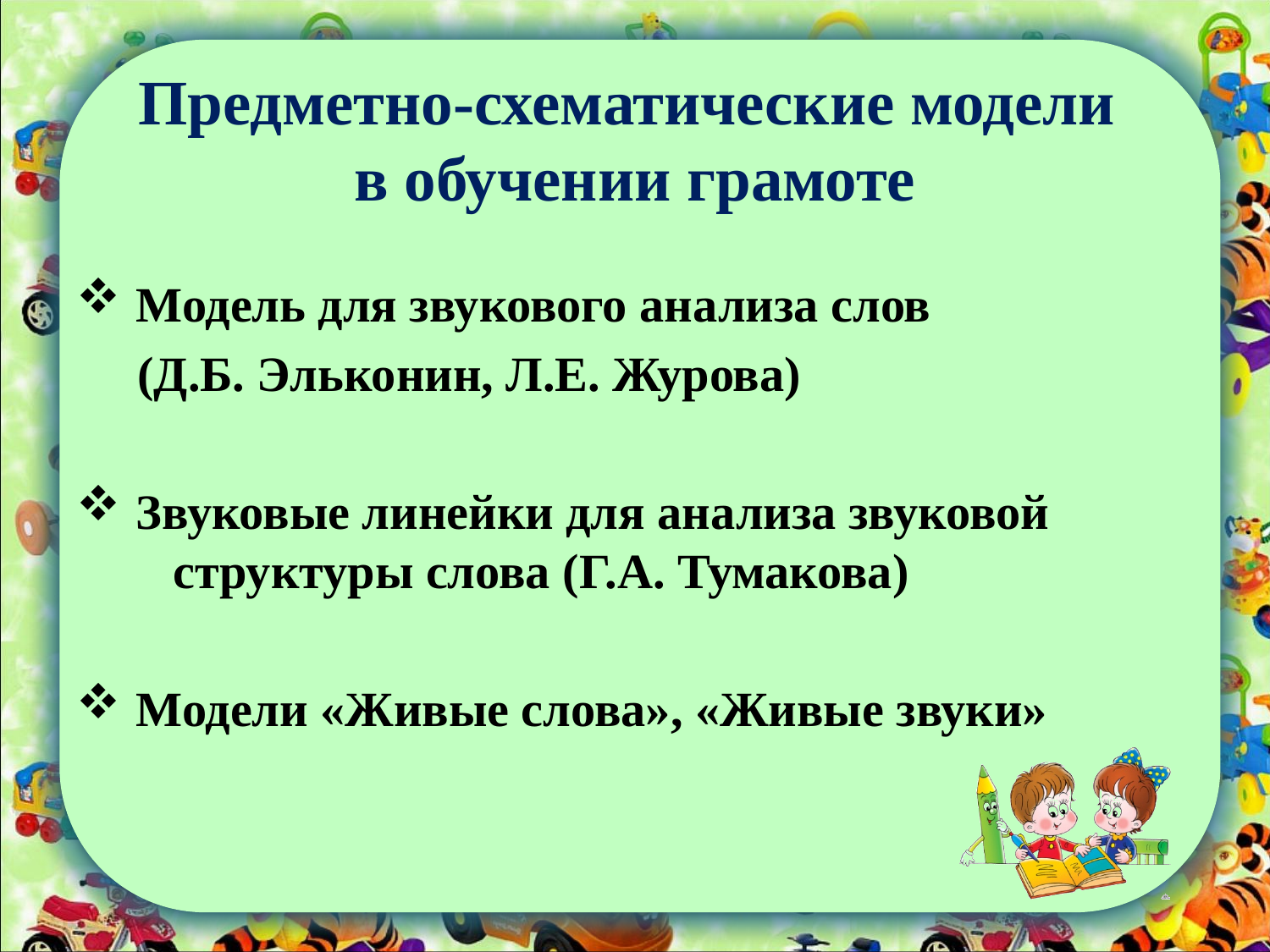

# Предметно-схематические модели в обучении грамоте
 Модель для звукового анализа слов
     (Д.Б. Эльконин, Л.Е. Журова)

 Звуковые линейки для анализа звуковой                структуры слова (Г.А. Тумакова)

 Модели «Живые слова», «Живые звуки»